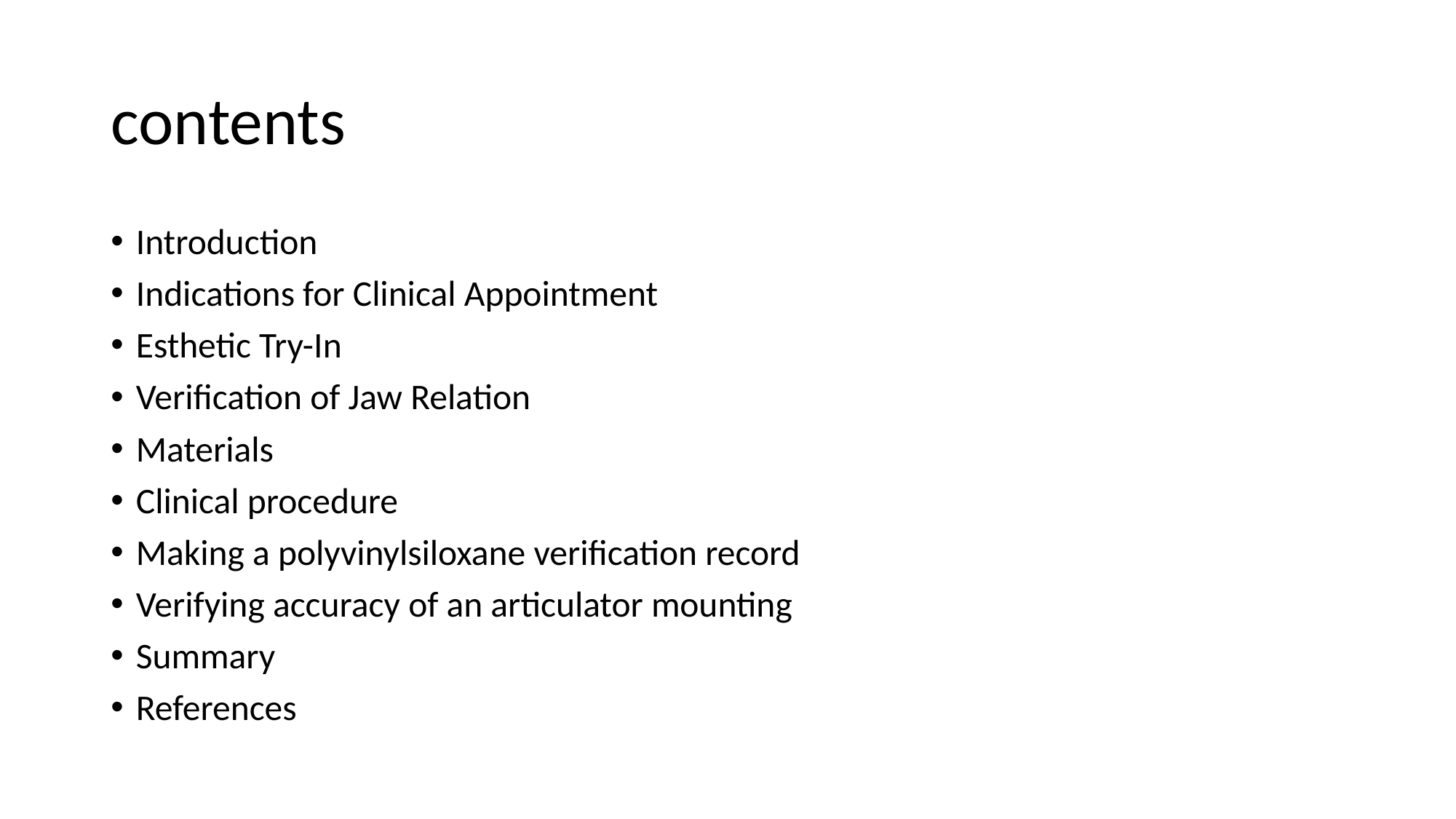

# contents
Introduction
Indications for Clinical Appointment
Esthetic Try-In
Verification of Jaw Relation
Materials
Clinical procedure
Making a polyvinylsiloxane verification record
Verifying accuracy of an articulator mounting
Summary
References